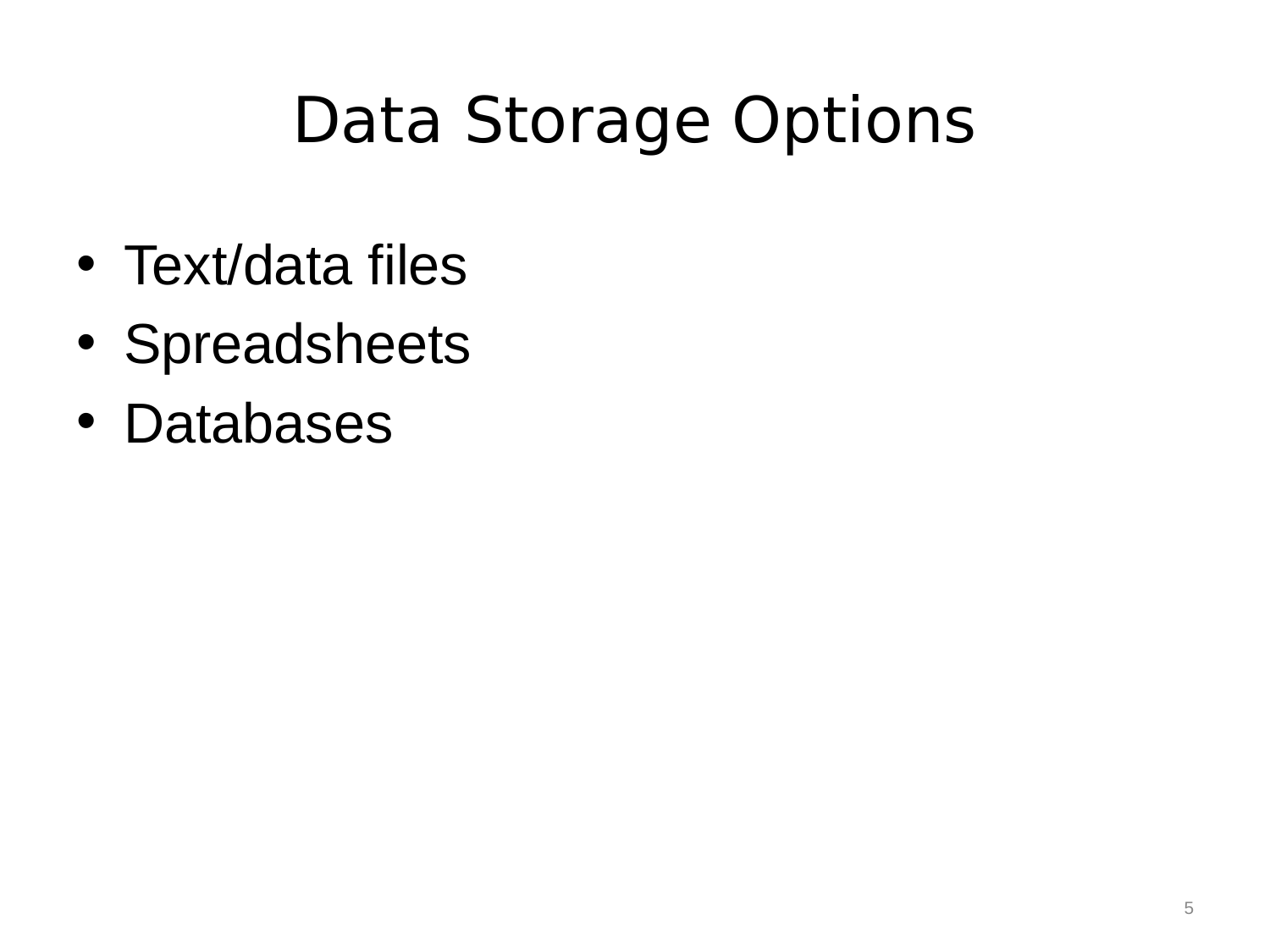

# Data Storage Options
Text/data files
Spreadsheets
Databases
5